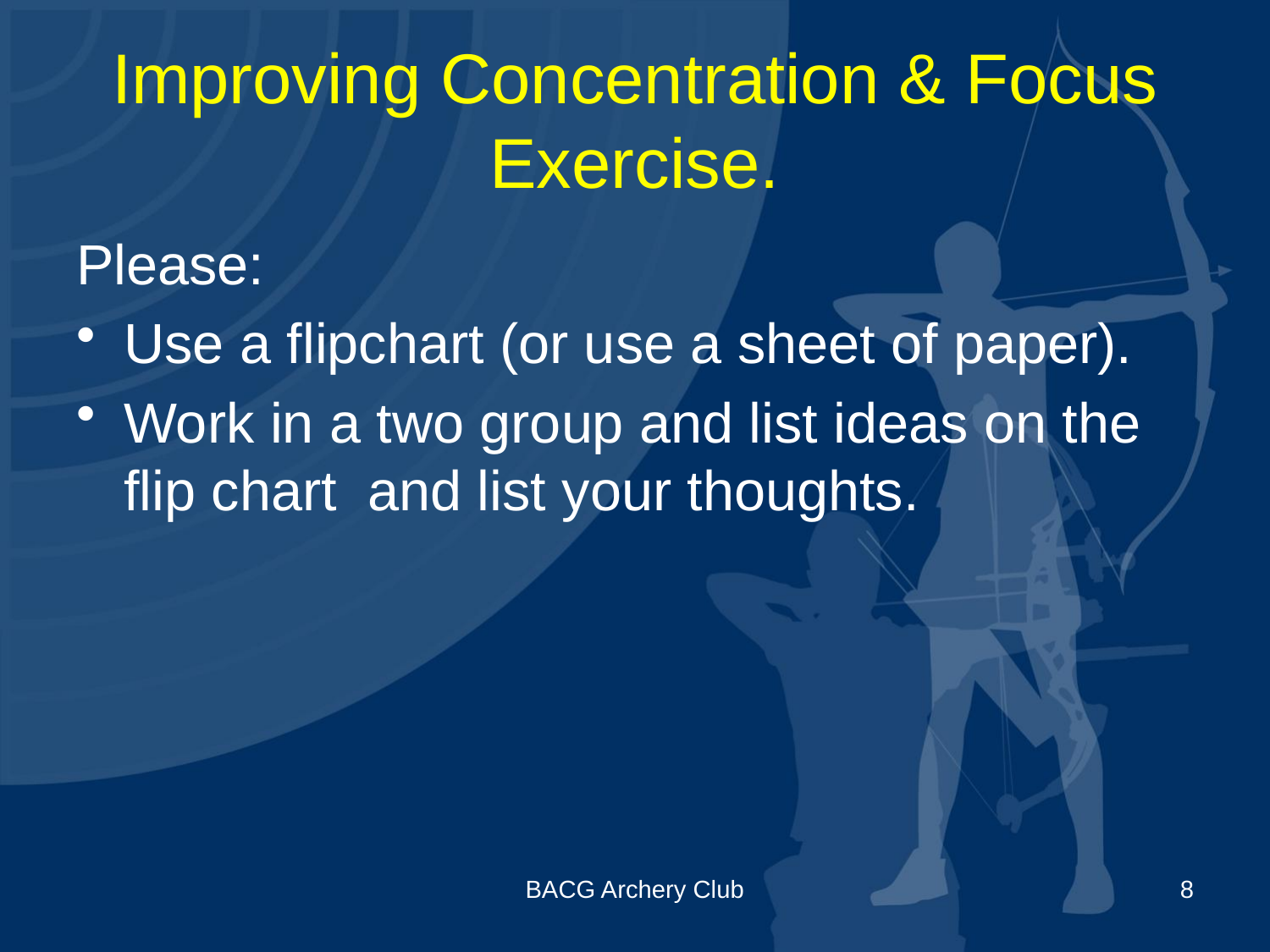

# Improving Concentration & Focus Exercise.
Please:
Use a flipchart (or use a sheet of paper).
Work in a two group and list ideas on the flip chart  and list your thoughts.
BACG Archery Club
8